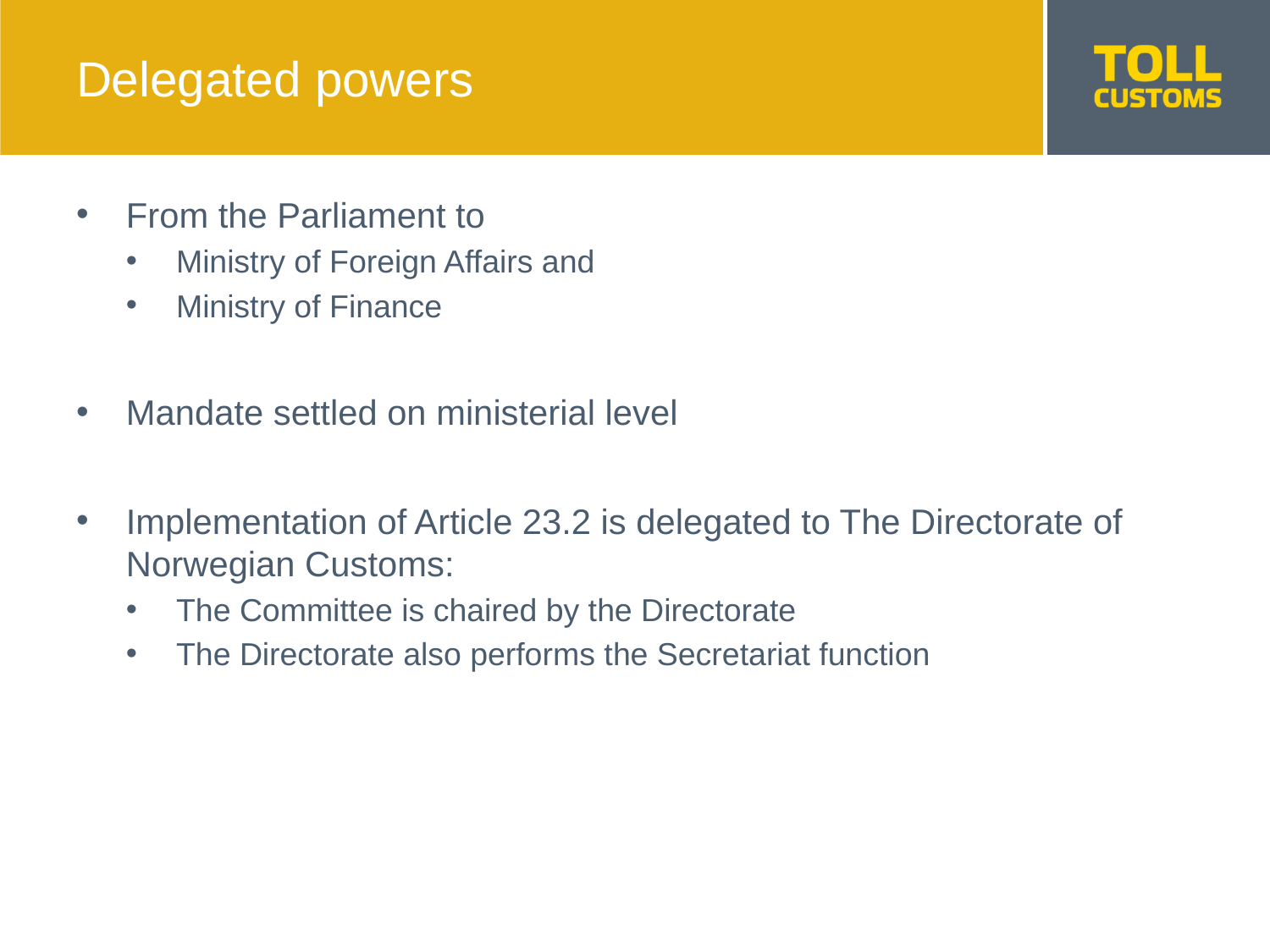

# Delegated powers
From the Parliament to
Ministry of Foreign Affairs and
Ministry of Finance

Mandate settled on ministerial level

Implementation of Article 23.2 is delegated to The Directorate of Norwegian Customs:
The Committee is chaired by the Directorate
The Directorate also performs the Secretariat function